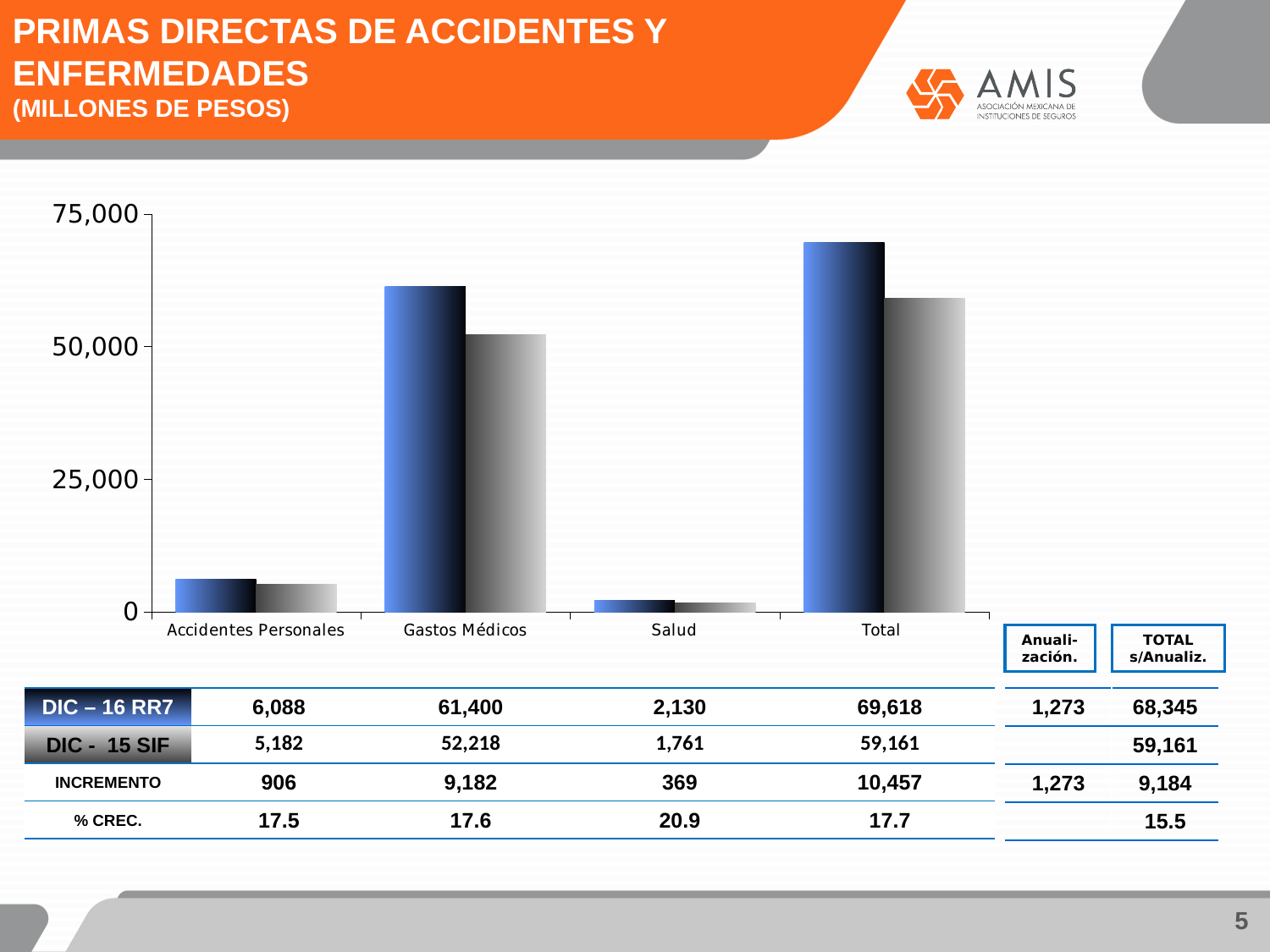

PRIMAS DIRECTAS DE ACCIDENTES Y ENFERMEDADES
(MILLONES DE PESOS)

### Chart

| Category | sep-16 | sep-15 |
|---|---|---|
| Accidentes Personales | 6088.08824241 | 5182.10903412 |
| Gastos Médicos | 61399.83709445 | 52217.58382145999 |
| Salud | 2129.8410861400002 | 1738.32133436 |
| Total  | 69617.76642300001 | 59138.01418994 |
Anuali-
zación.
TOTAL s/Anualiz.
| DIC – 16 RR7 | 6,088 | 61,400 | 2,130 | 69,618 |
| --- | --- | --- | --- | --- |
| DIC - 15 SIF | 5,182 | 52,218 | 1,761 | 59,161 |
| INCREMENTO | 906 | 9,182 | 369 | 10,457 |
| % CREC. | 17.5 | 17.6 | 20.9 | 17.7 |
| 1,273 | 68,345 |
| --- | --- |
|  | 59,161 |
| 1,273 | 9,184 |
|  | 15.5 |
5